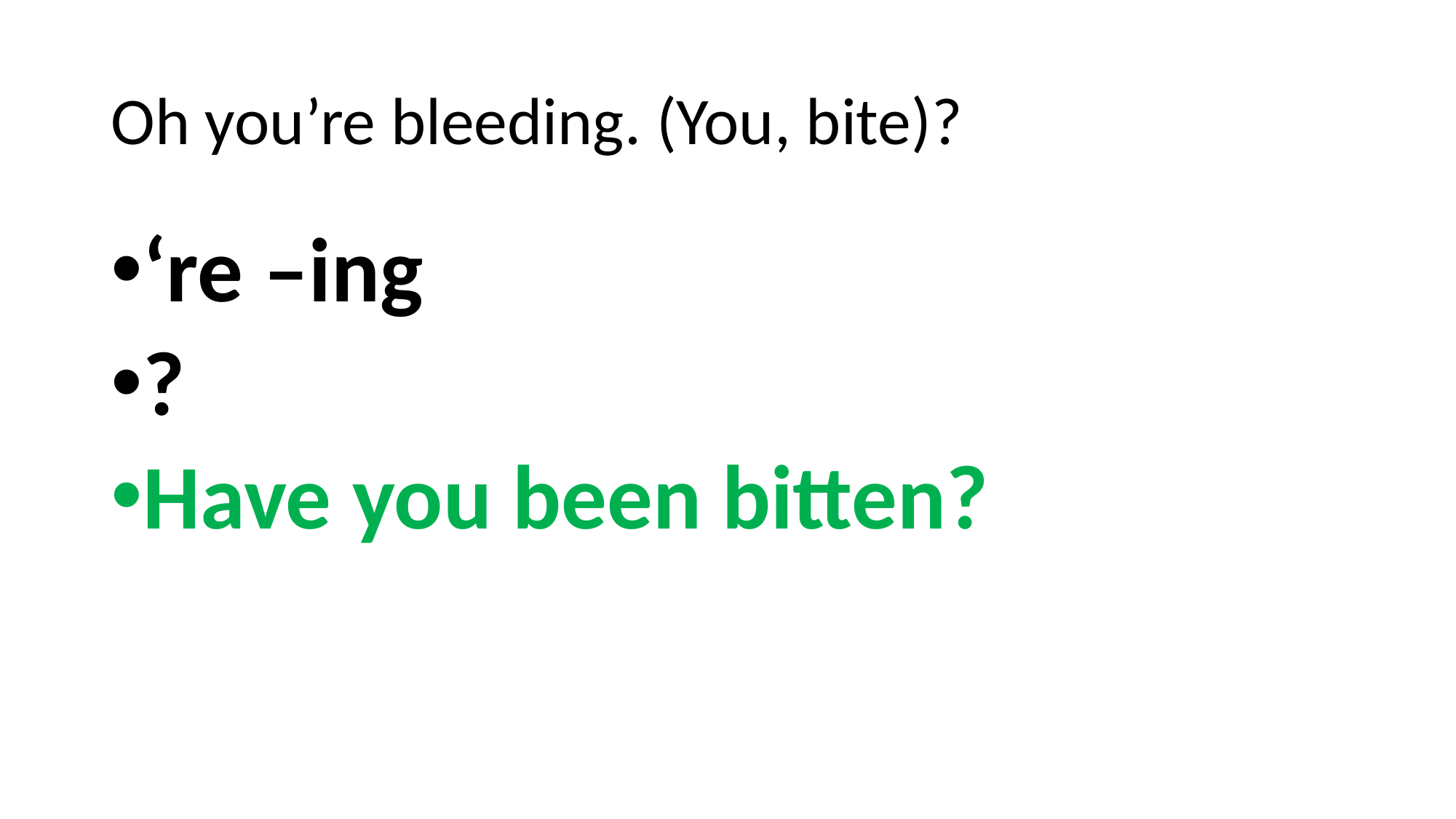

# Oh you’re bleeding. (You, bite)?
‘re –ing
?
Have you been bitten?